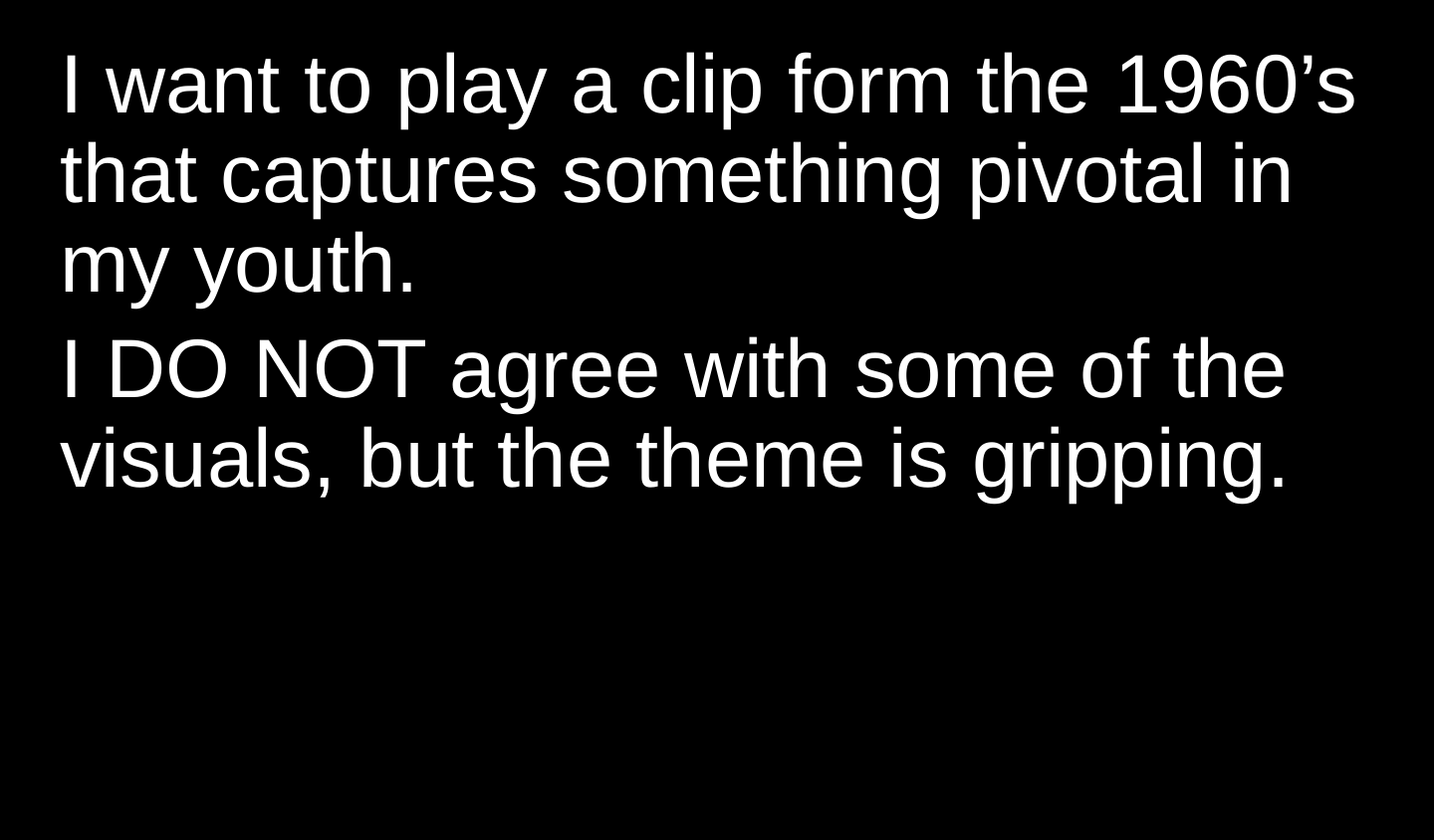

I want to play a clip form the 1960’s that captures something pivotal in my youth.
I DO NOT agree with some of the visuals, but the theme is gripping.